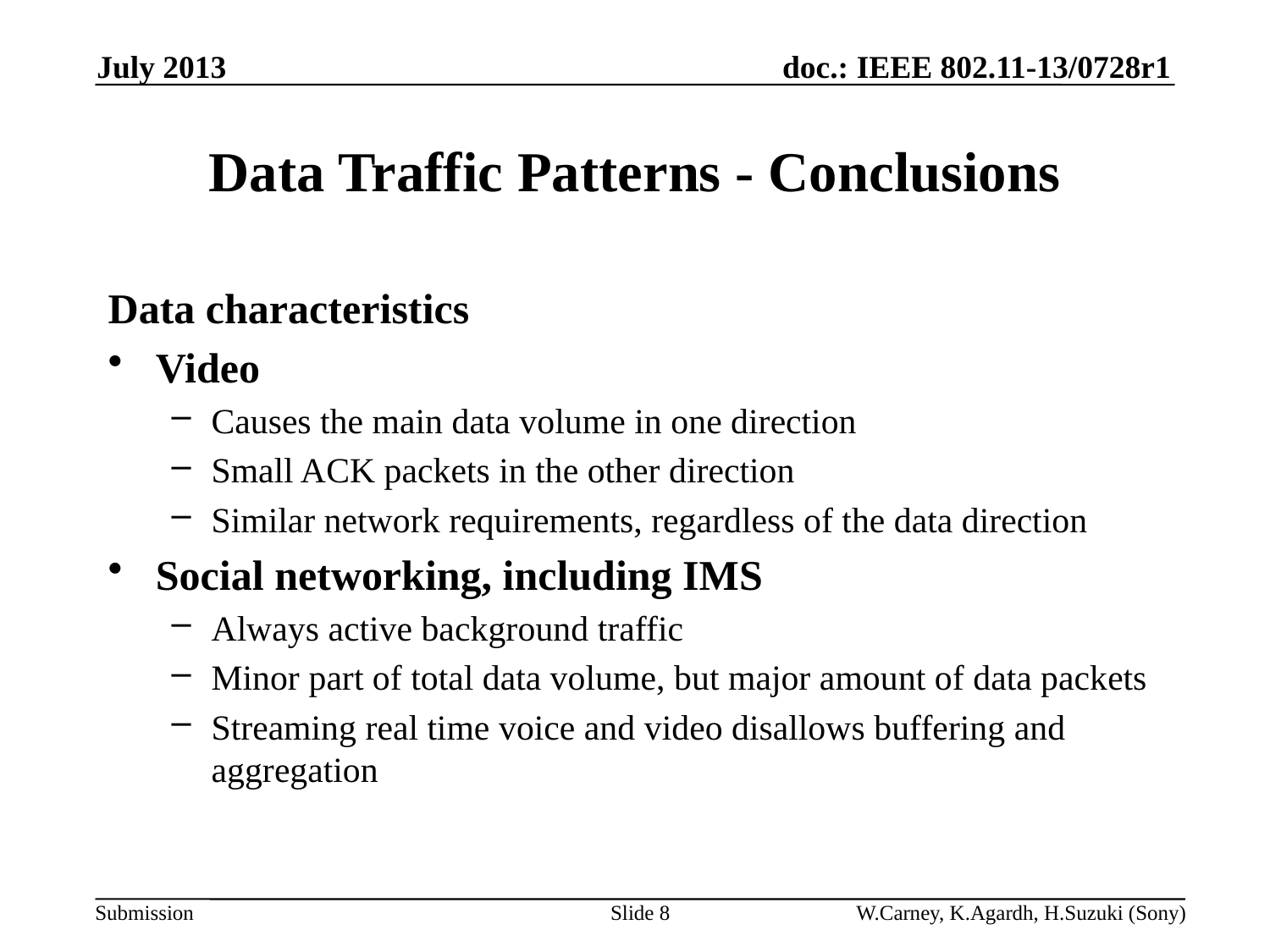

July 2013
# Data Traffic Patterns - Conclusions
Data characteristics
Video
Causes the main data volume in one direction
Small ACK packets in the other direction
Similar network requirements, regardless of the data direction
Social networking, including IMS
Always active background traffic
Minor part of total data volume, but major amount of data packets
Streaming real time voice and video disallows buffering and aggregation
Slide 8
W.Carney, K.Agardh, H.Suzuki (Sony)